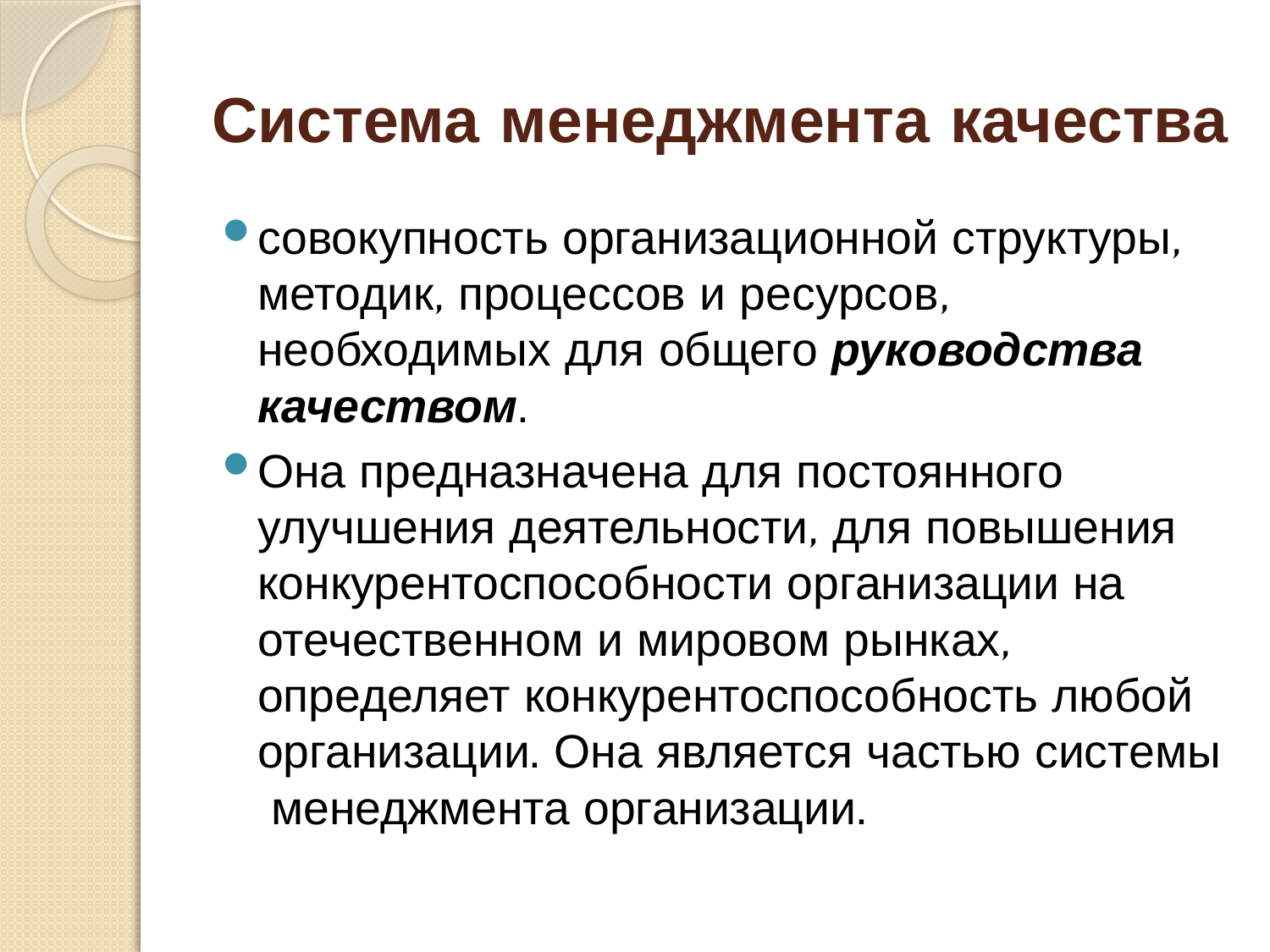

# Система менеджмента качества
совокупность организационной структуры, методик, процессов и ресурсов, необходимых для общего руководства качеством.
Она предназначена для постоянного улучшения деятельности, для повышения конкурентоспособности организации на отечественном и мировом рынках, определяет конкурентоспособность любой организации. Она является частью системы  менеджмента организации.